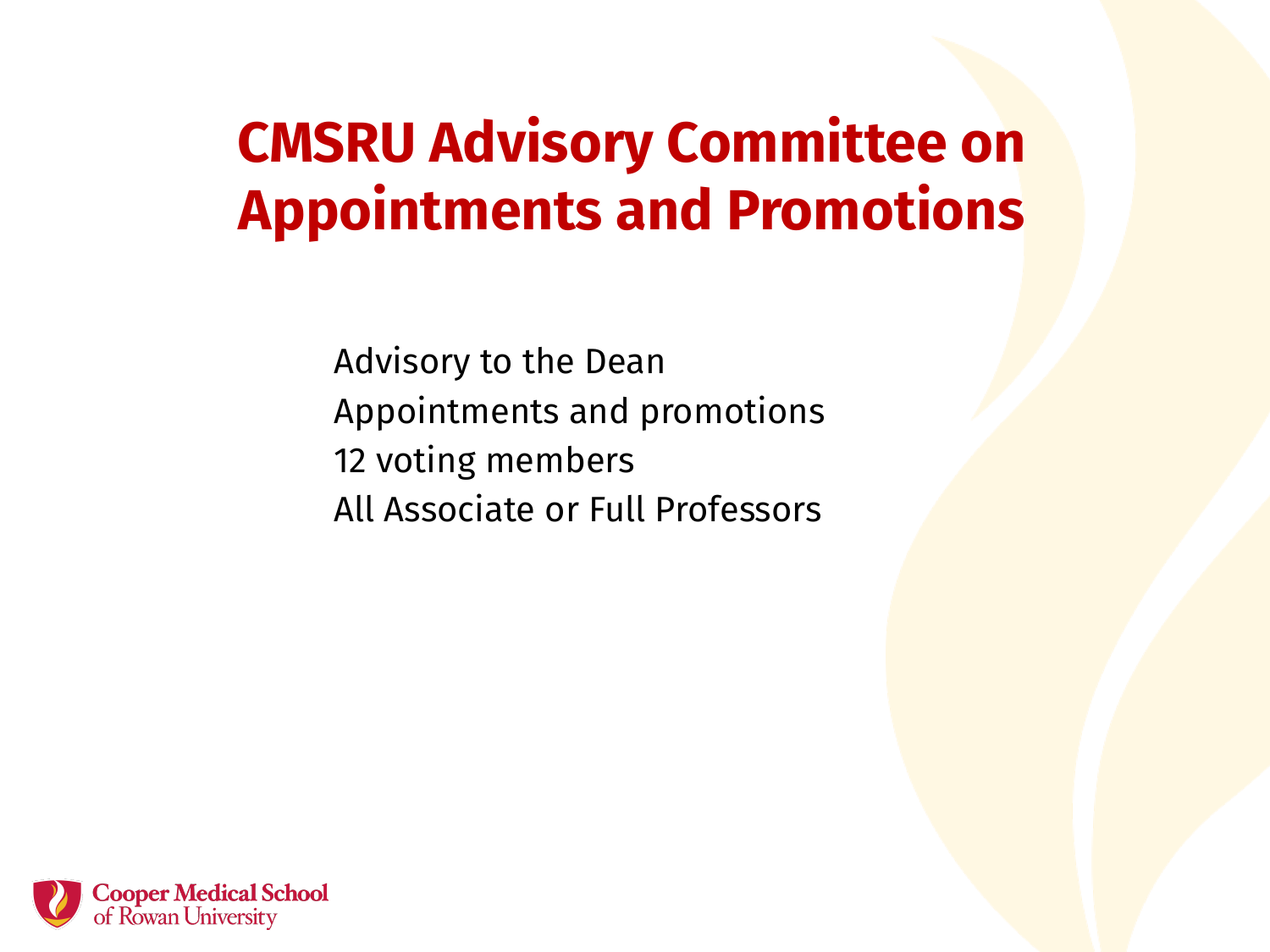

# CMSRU Advisory Committee on Appointments and Promotions
Advisory to the Dean
Appointments and promotions
12 voting members
All Associate or Full Professors